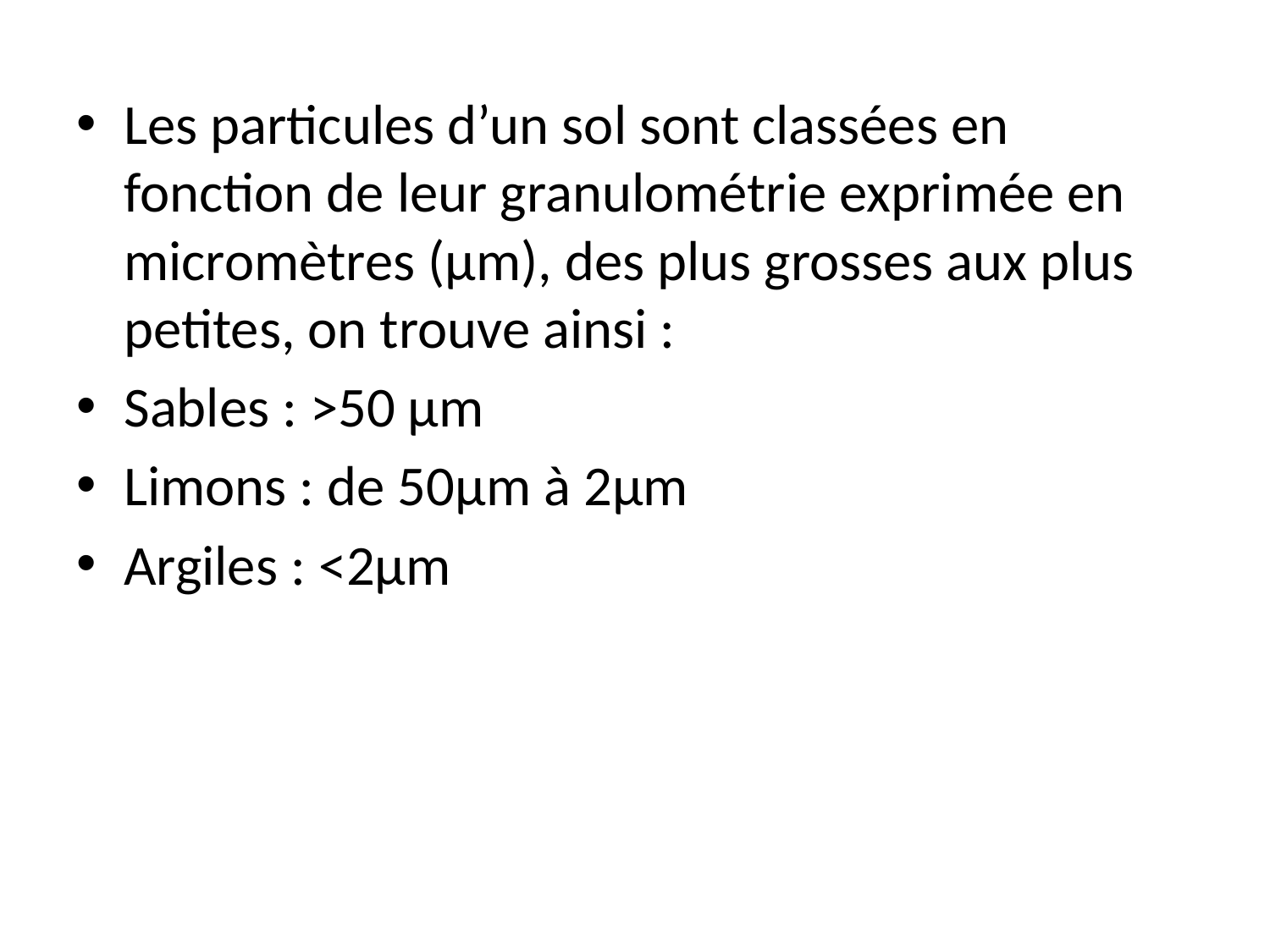

Les particules d’un sol sont classées en fonction de leur granulométrie exprimée en micromètres (µm), des plus grosses aux plus petites, on trouve ainsi :
Sables : >50 µm
Limons : de 50µm à 2µm
Argiles : <2µm